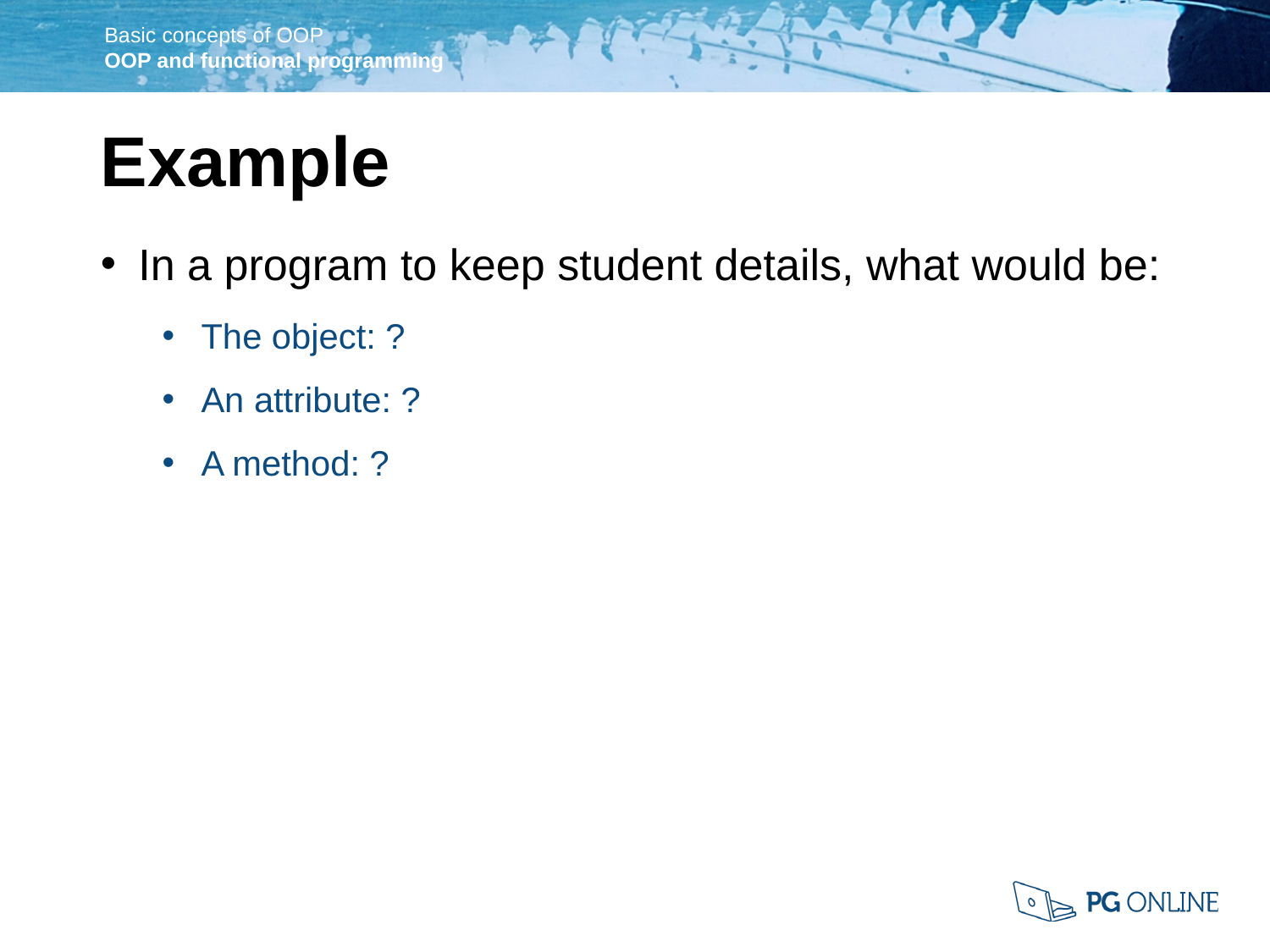

Example
In a program to keep student details, what would be:
The object: ?
An attribute: ?
A method: ?